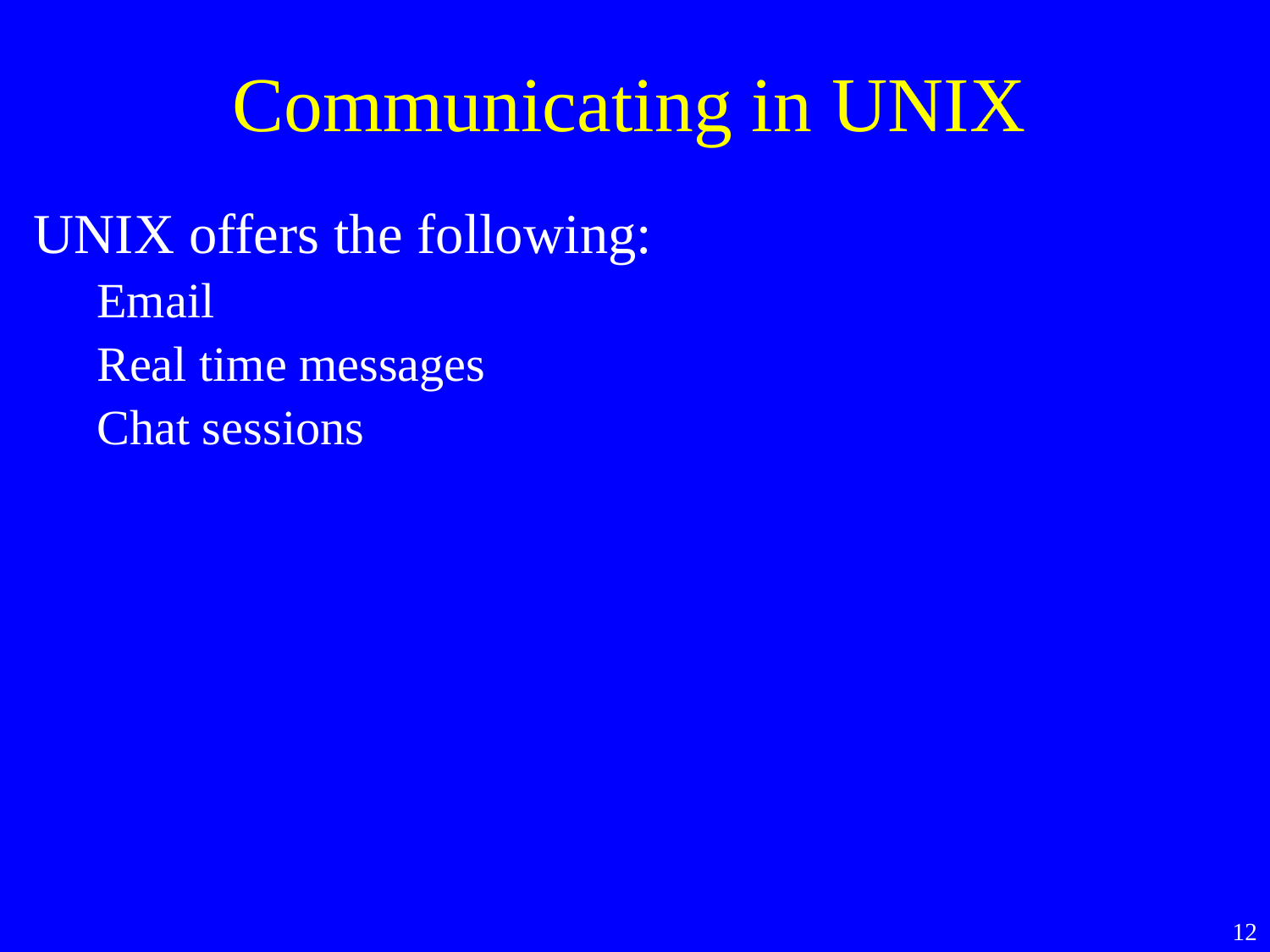

Communicating in UNIX
UNIX offers the following:
Email
Real time messages
Chat sessions